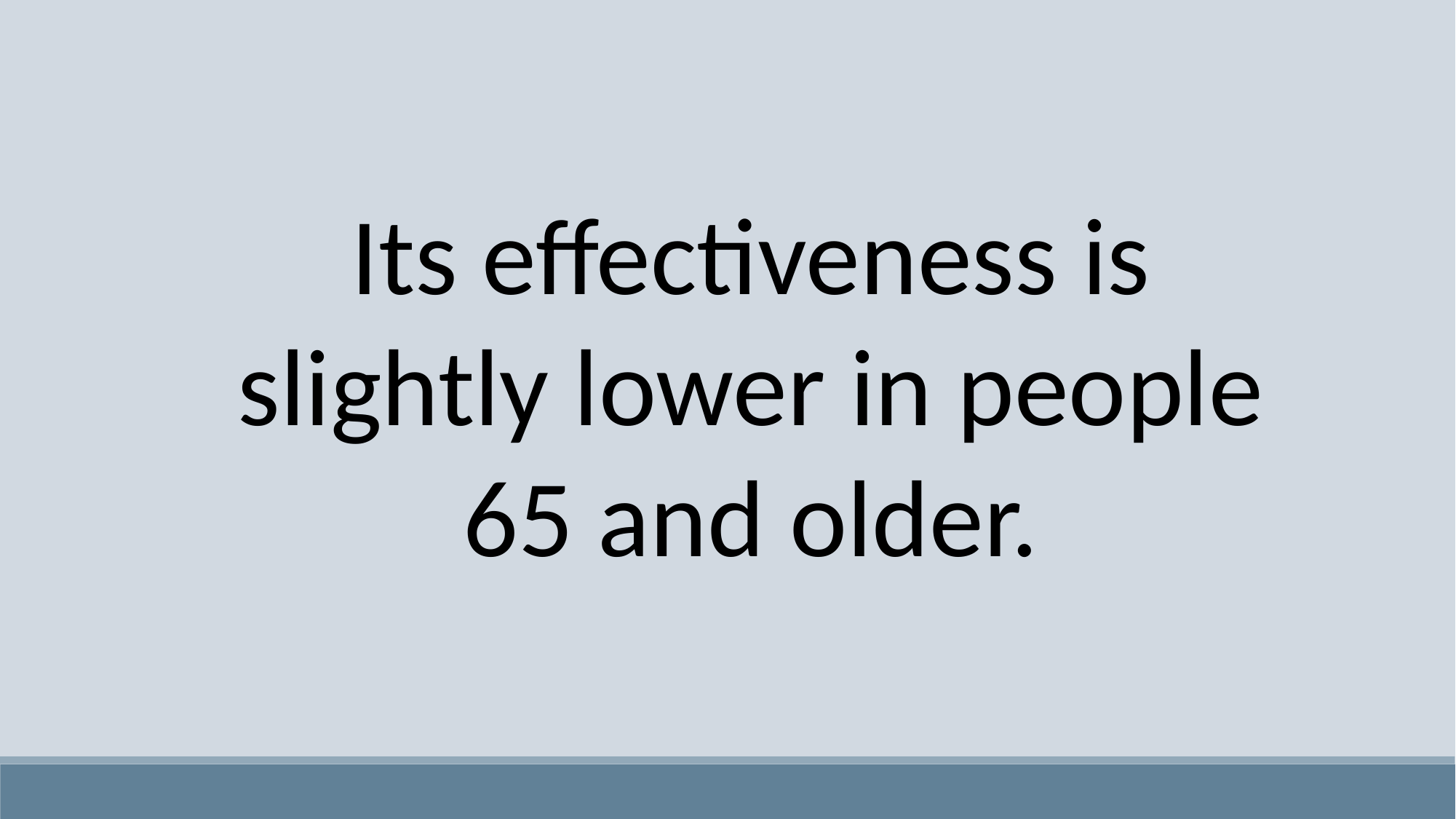

Its effectiveness is slightly lower in people 65 and older.